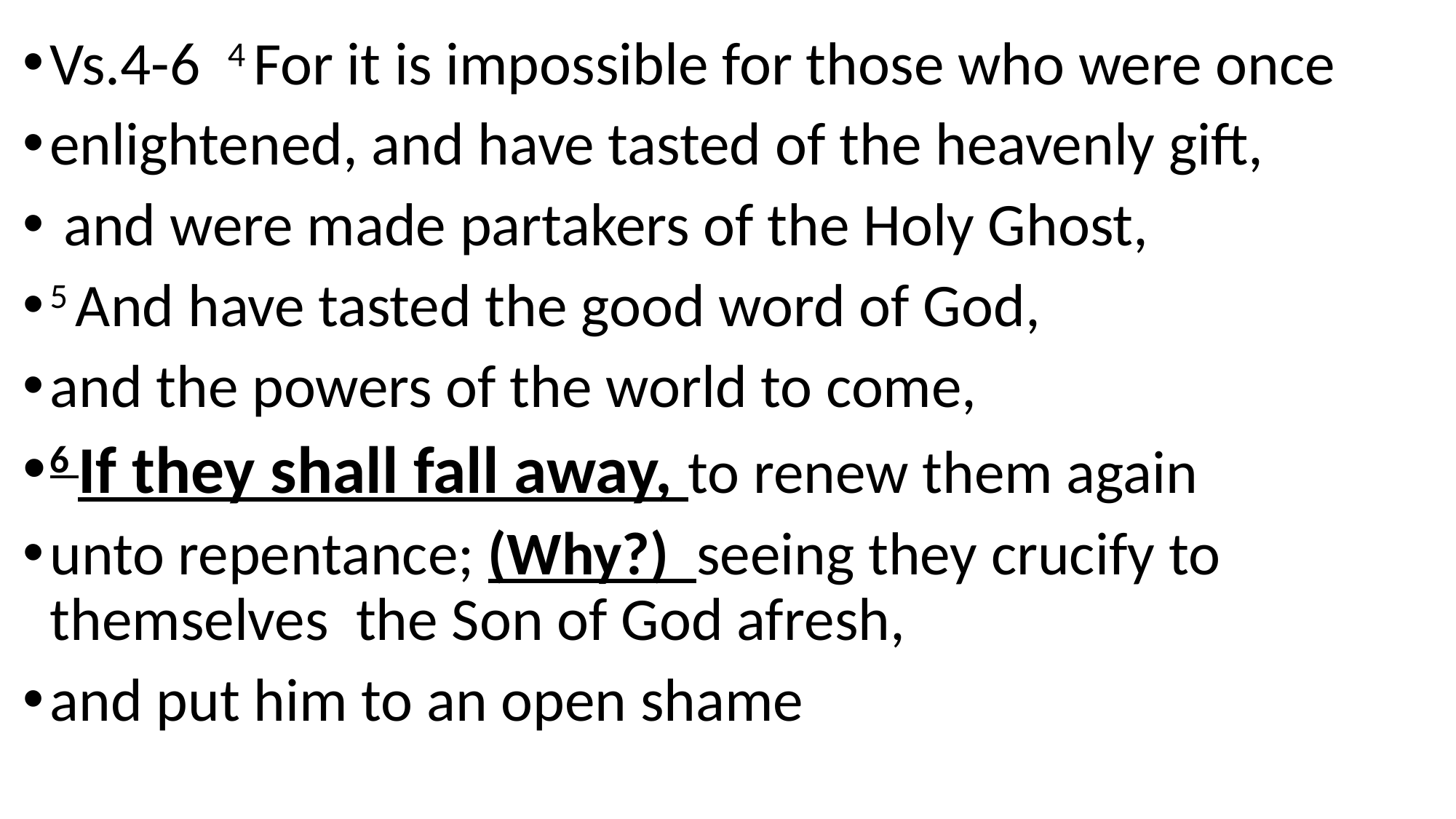

Vs.4-6  4 For it is impossible for those who were once
enlightened, and have tasted of the heavenly gift,
 and were made partakers of the Holy Ghost,
5 And have tasted the good word of God,
and the powers of the world to come,
6 If they shall fall away, to renew them again
unto repentance; (Why?)  seeing they crucify to themselves  the Son of God afresh,
and put him to an open shame